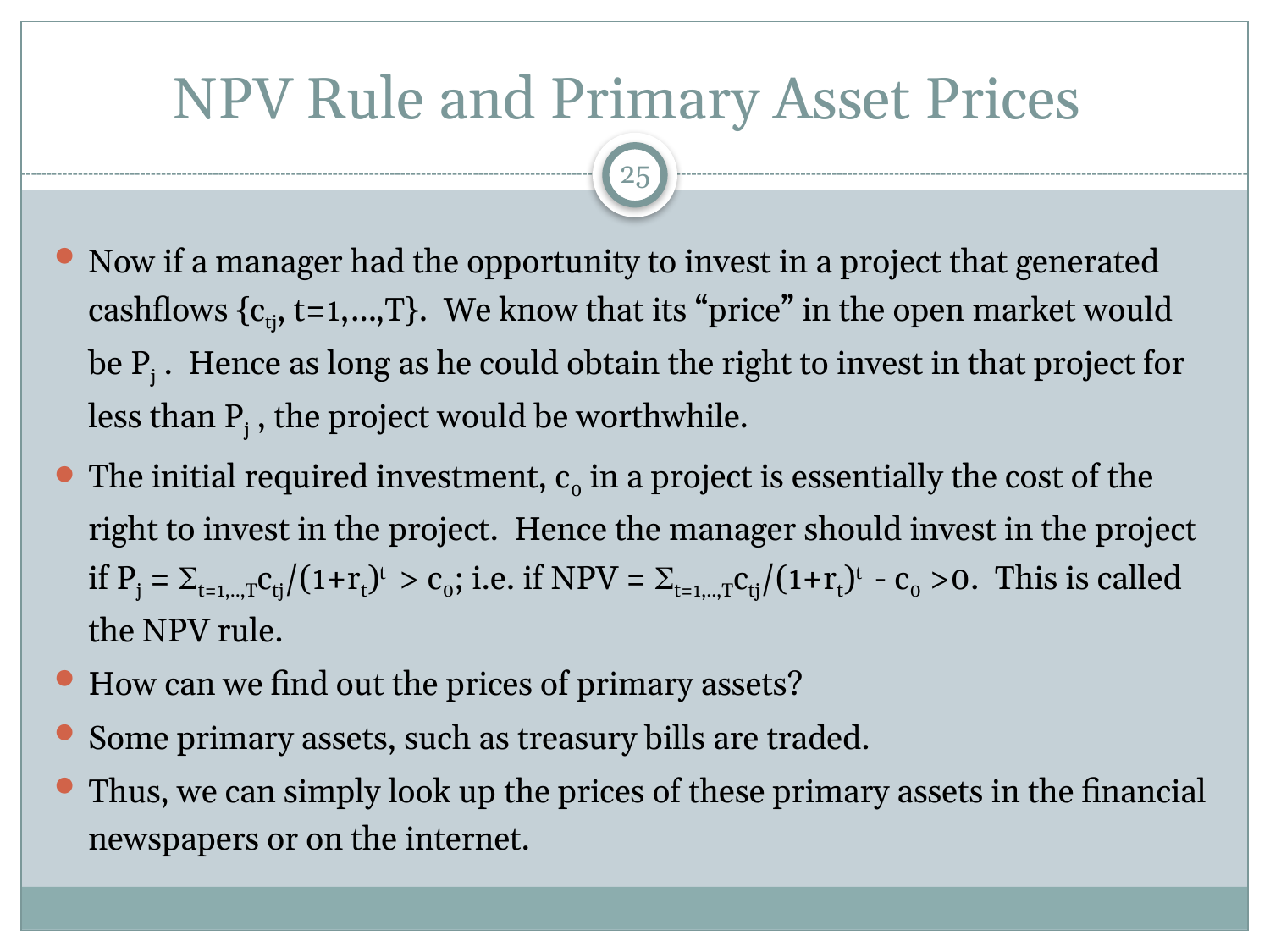

# NPV Rule and Primary Asset Prices
25

Now if a manager had the opportunity to invest in a project that generated cashflows {ctj, t=1,…,T}.  We know that its “price” in the open market would be Pj .  Hence as long as he could obtain the right to invest in that project for less than Pj , the project would be worthwhile.
The initial required investment, c0 in a project is essentially the cost of the right to invest in the project.  Hence the manager should invest in the project if Pj = Σt=1,..,Tctj/(1+rt)t  > c0; i.e. if NPV = Σt=1,..,Tctj/(1+rt)t  - c0 >0.  This is called the NPV rule.
How can we find out the prices of primary assets?
Some primary assets, such as treasury bills are traded.
Thus, we can simply look up the prices of these primary assets in the financial newspapers or on the internet.